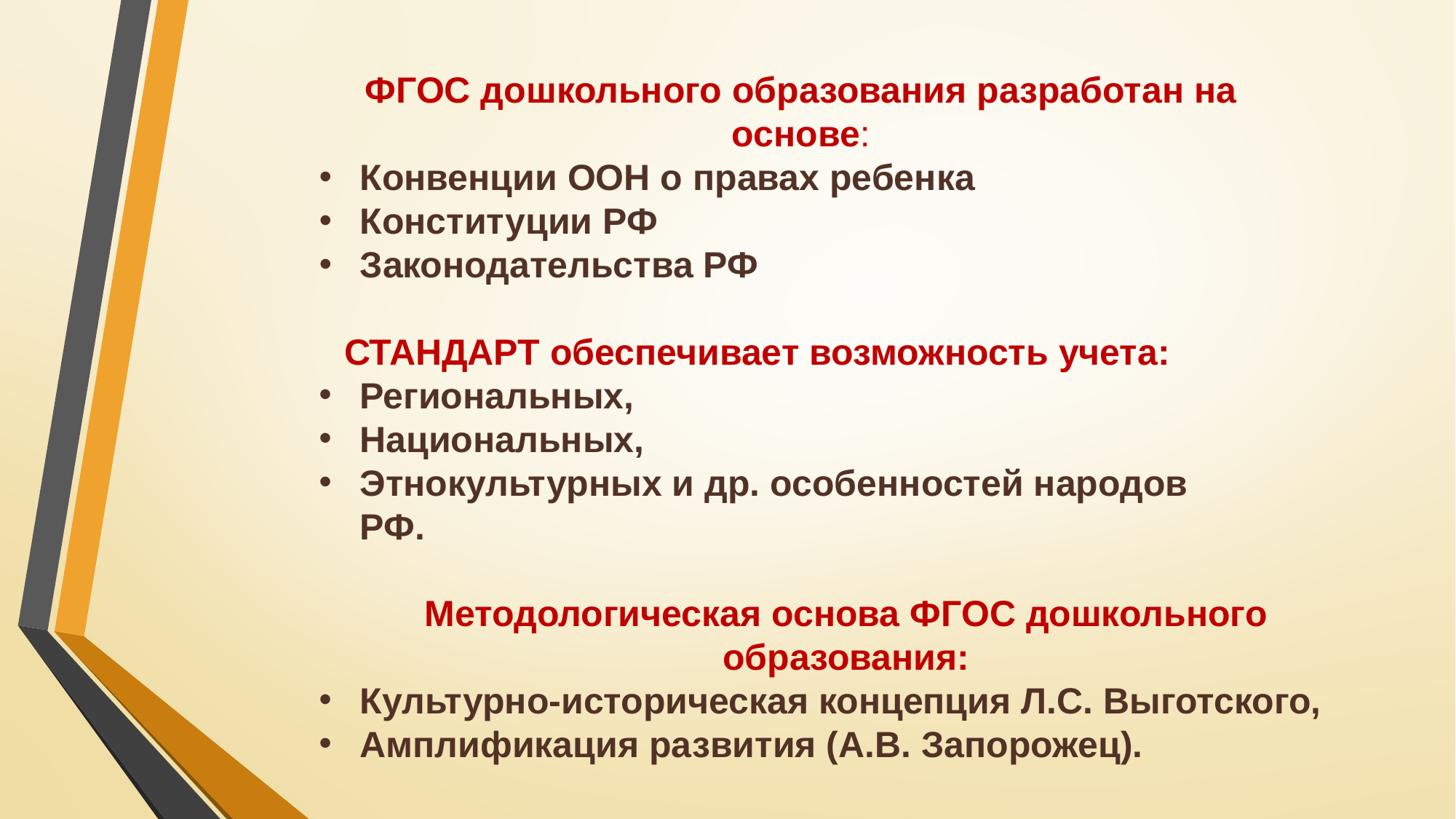

ФГОС дошкольного образования разработан на основе:
Конвенции ООН о правах ребенка
Конституции РФ
Законодательства РФ
СТАНДАРТ обеспечивает возможность учета:
Региональных,
Национальных,
Этнокультурных и др. особенностей народов РФ.
Методологическая основа ФГОС дошкольного образования:
Культурно-историческая концепция Л.С. Выготского,
Амплификация развития (А.В. Запорожец).